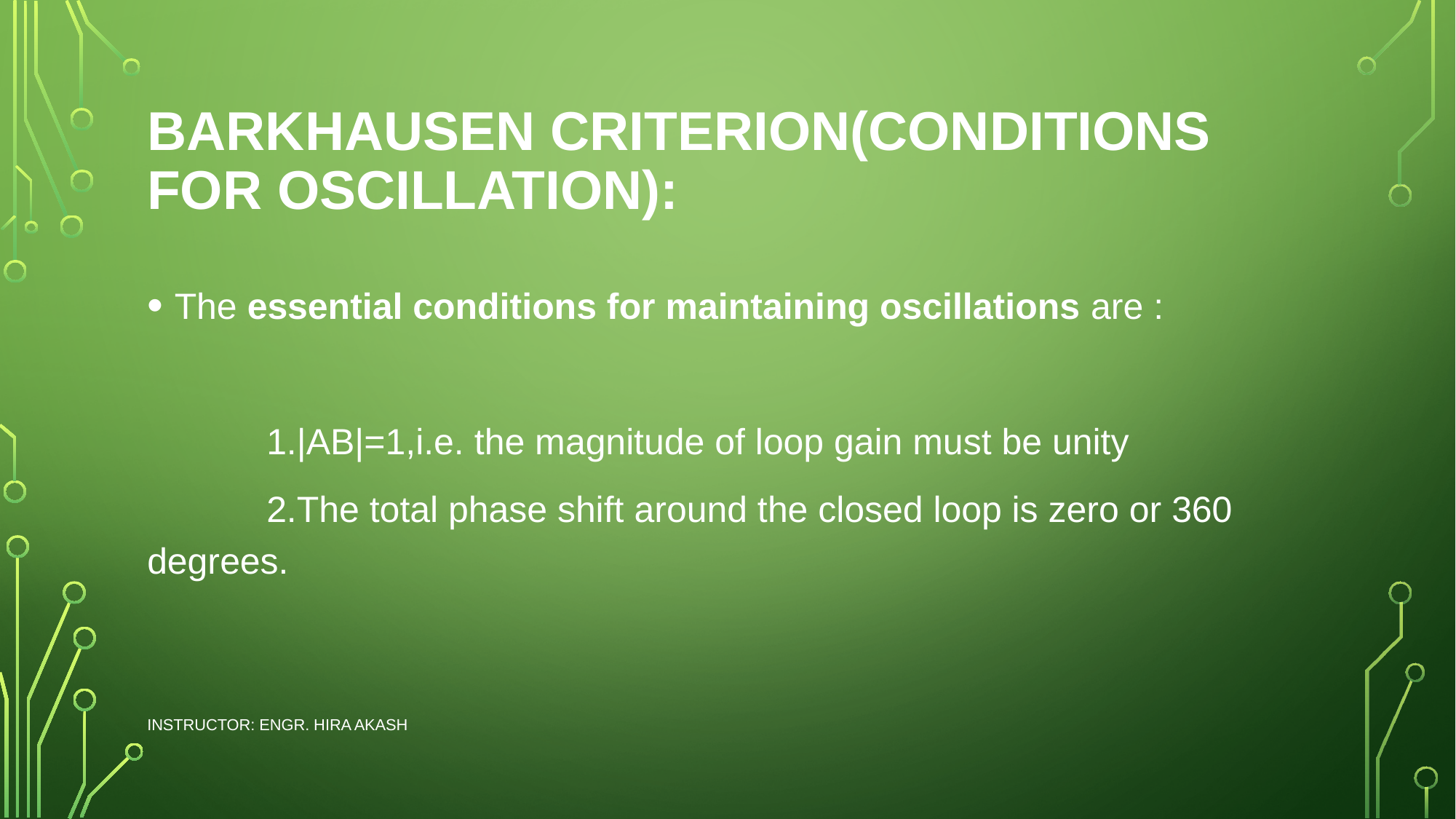

# Barkhausen criterion(Conditions for oscillation):
The essential conditions for maintaining oscillations are :

	 1.|AB|=1,i.e. the magnitude of loop gain must be unity
 	 2.The total phase shift around the closed loop is zero or 360 degrees.

Instructor: Engr. Hira Akash